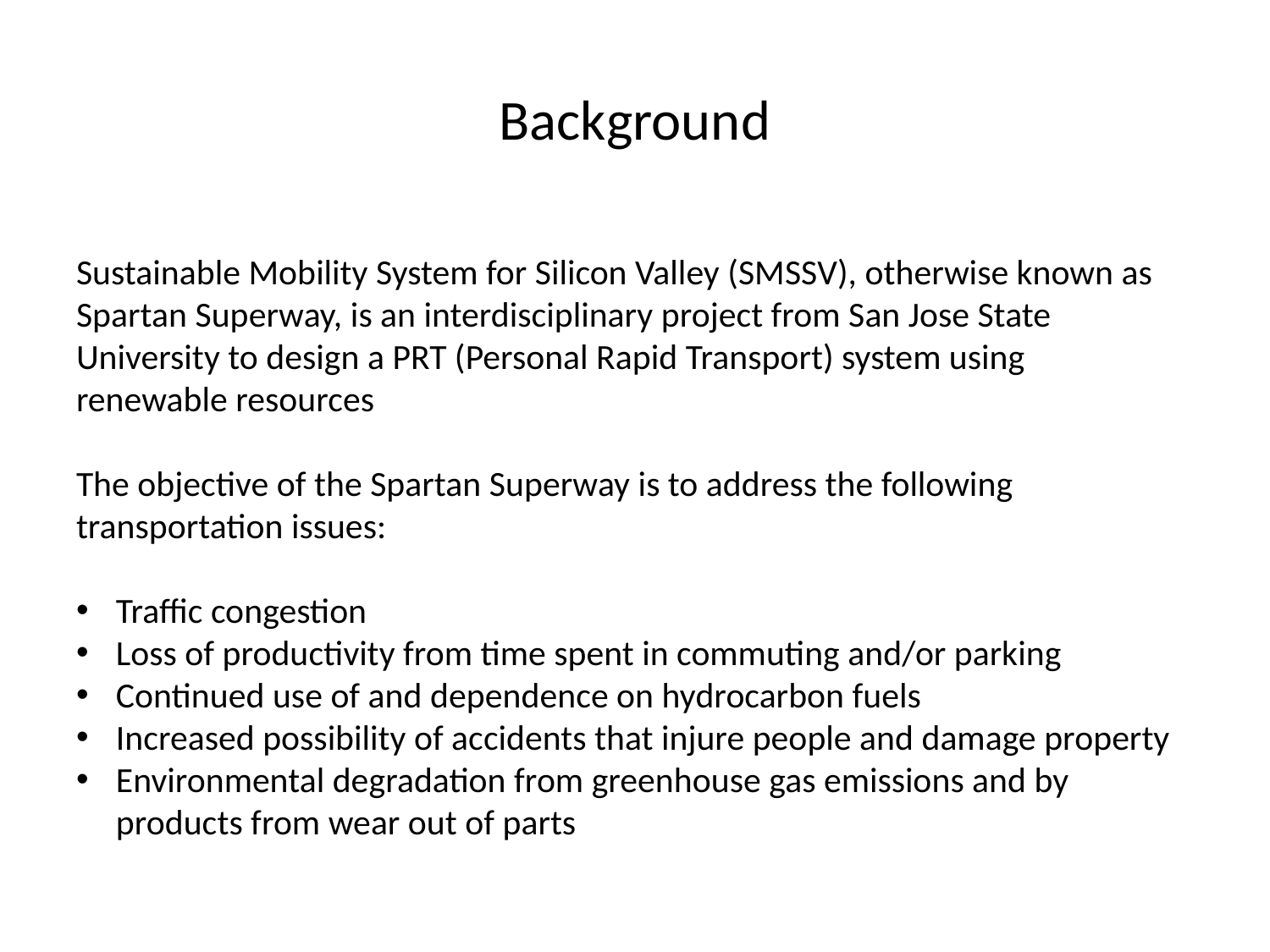

# Background
Sustainable Mobility System for Silicon Valley (SMSSV), otherwise known as Spartan Superway, is an interdisciplinary project from San Jose State University to design a PRT (Personal Rapid Transport) system using renewable resources

The objective of the Spartan Superway is to address the following transportation issues:

Traffic congestion
Loss of productivity from time spent in commuting and/or parking
Continued use of and dependence on hydrocarbon fuels
Increased possibility of accidents that injure people and damage property
Environmental degradation from greenhouse gas emissions and by products from wear out of parts